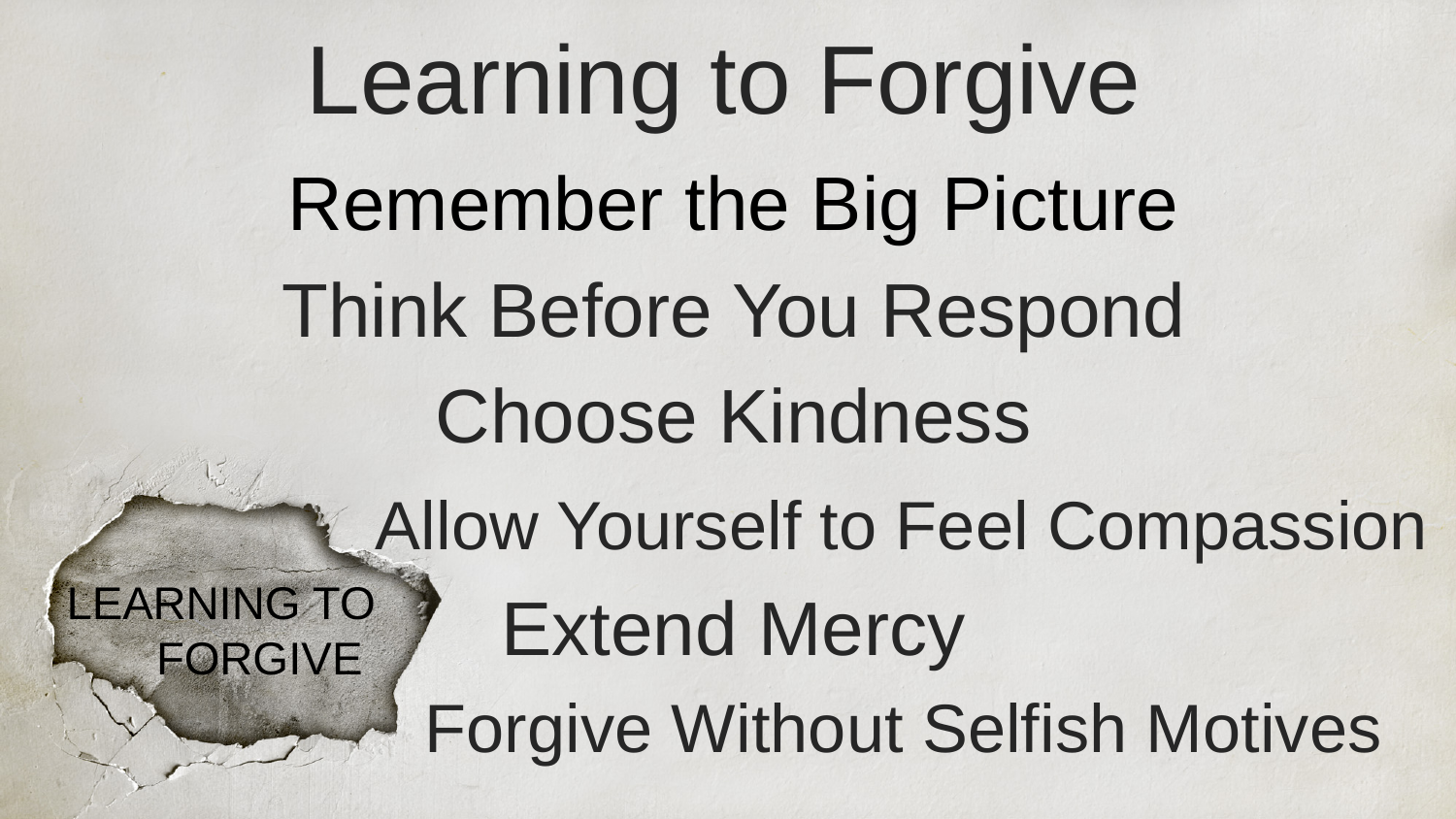

Learning to Forgive
Remember the Big Picture
Think Before You Respond
Choose Kindness
                Allow Yourself to Feel Compassion
Extend Mercy
                  Forgive Without Selfish Motives
# LEARNING TO FORGIVE